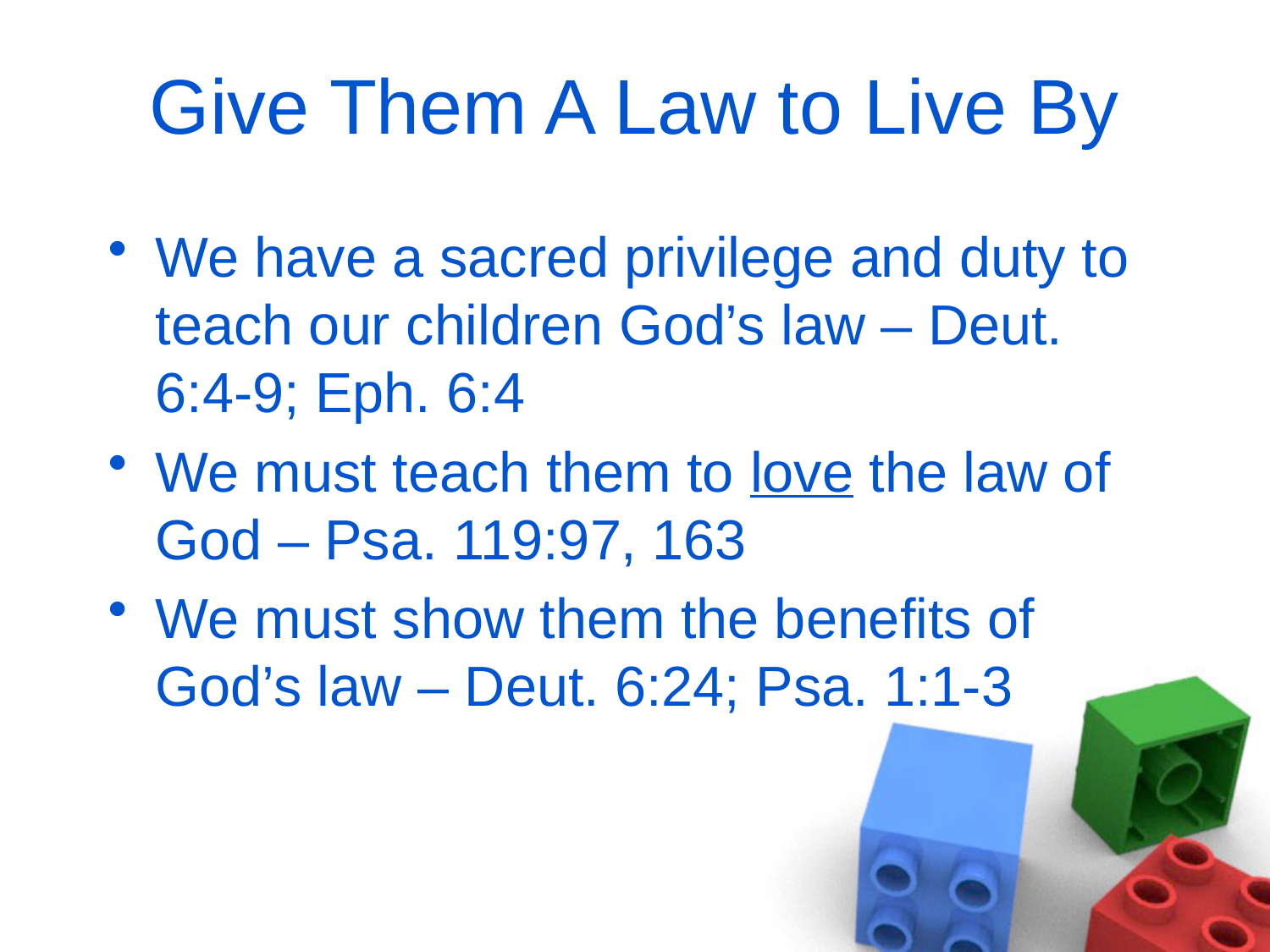

# Give Them A Law to Live By
We have a sacred privilege and duty to teach our children God’s law – Deut. 6:4-9; Eph. 6:4
We must teach them to love the law of God – Psa. 119:97, 163
We must show them the benefits of God’s law – Deut. 6:24; Psa. 1:1-3